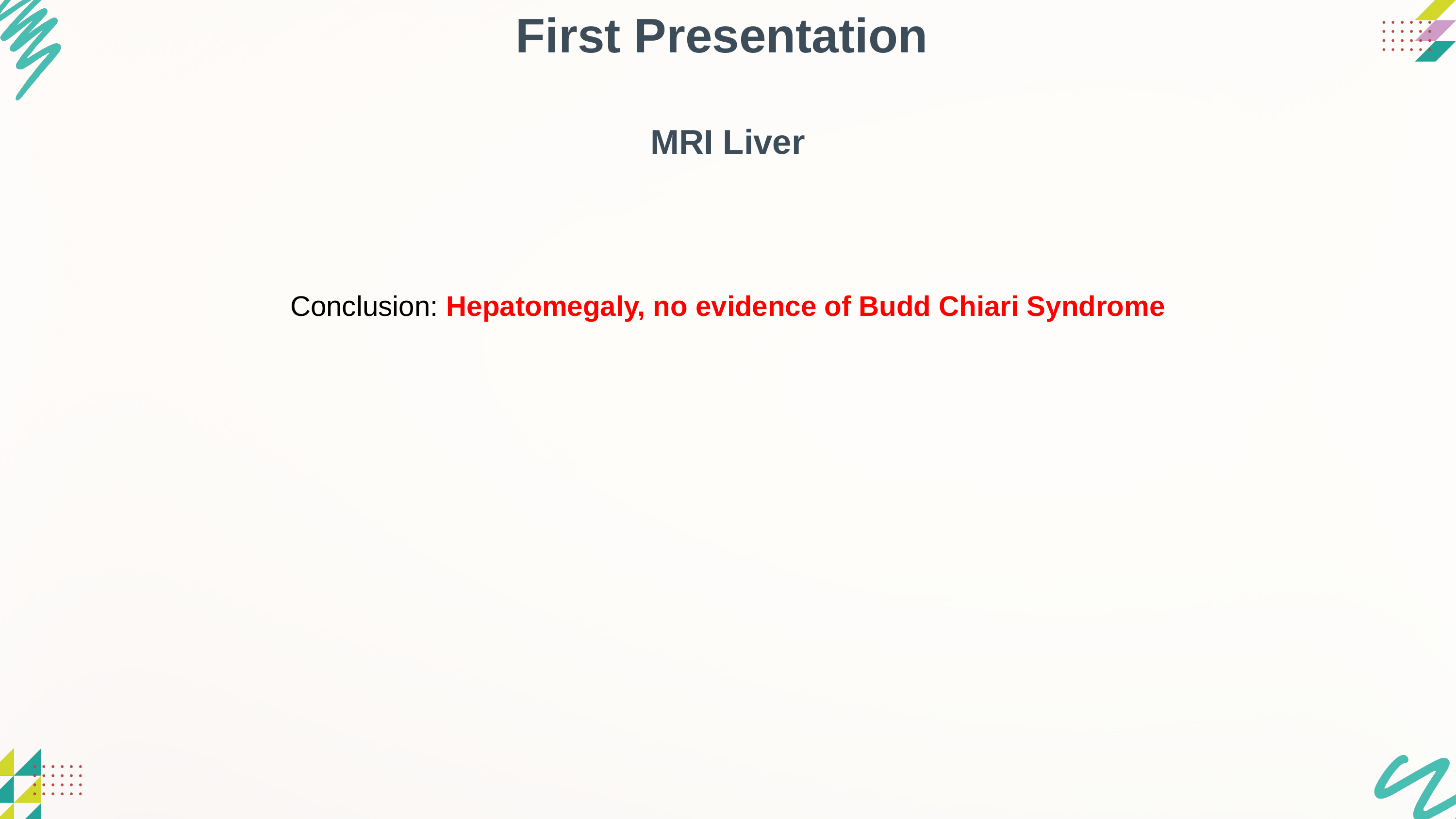

First Presentation

MRI Liver
Conclusion: Hepatomegaly, no evidence of Budd Chiari Syndrome